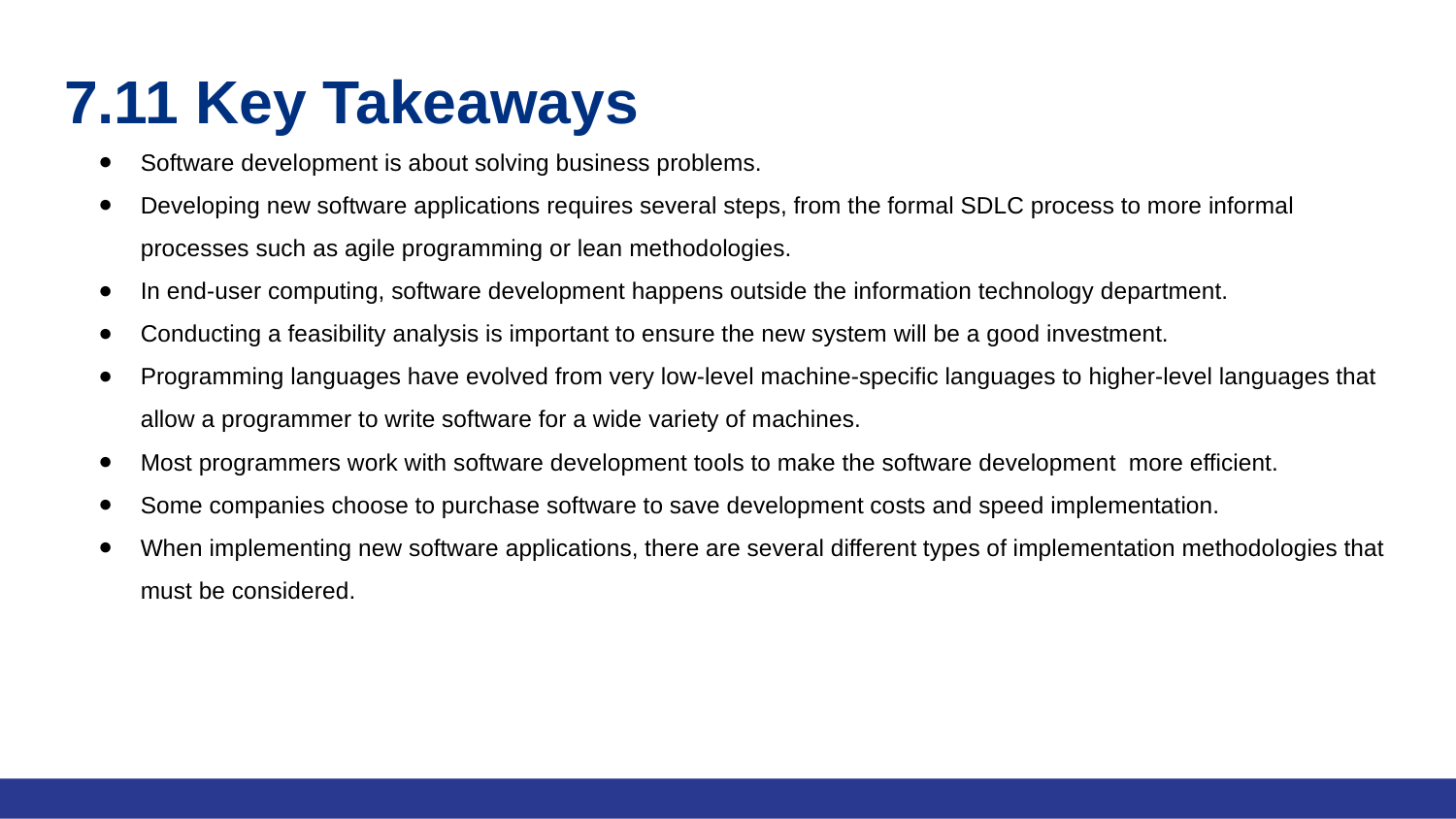

# 7.11 Key Takeaways
Software development is about solving business problems.
Developing new software applications requires several steps, from the formal SDLC process to more informal processes such as agile programming or lean methodologies.
In end-user computing, software development happens outside the information technology department.
Conducting a feasibility analysis is important to ensure the new system will be a good investment.
Programming languages have evolved from very low-level machine-specific languages to higher-level languages that allow a programmer to write software for a wide variety of machines.
Most programmers work with software development tools to make the software development  more efficient.
Some companies choose to purchase software to save development costs and speed implementation.
When implementing new software applications, there are several different types of implementation methodologies that must be considered.